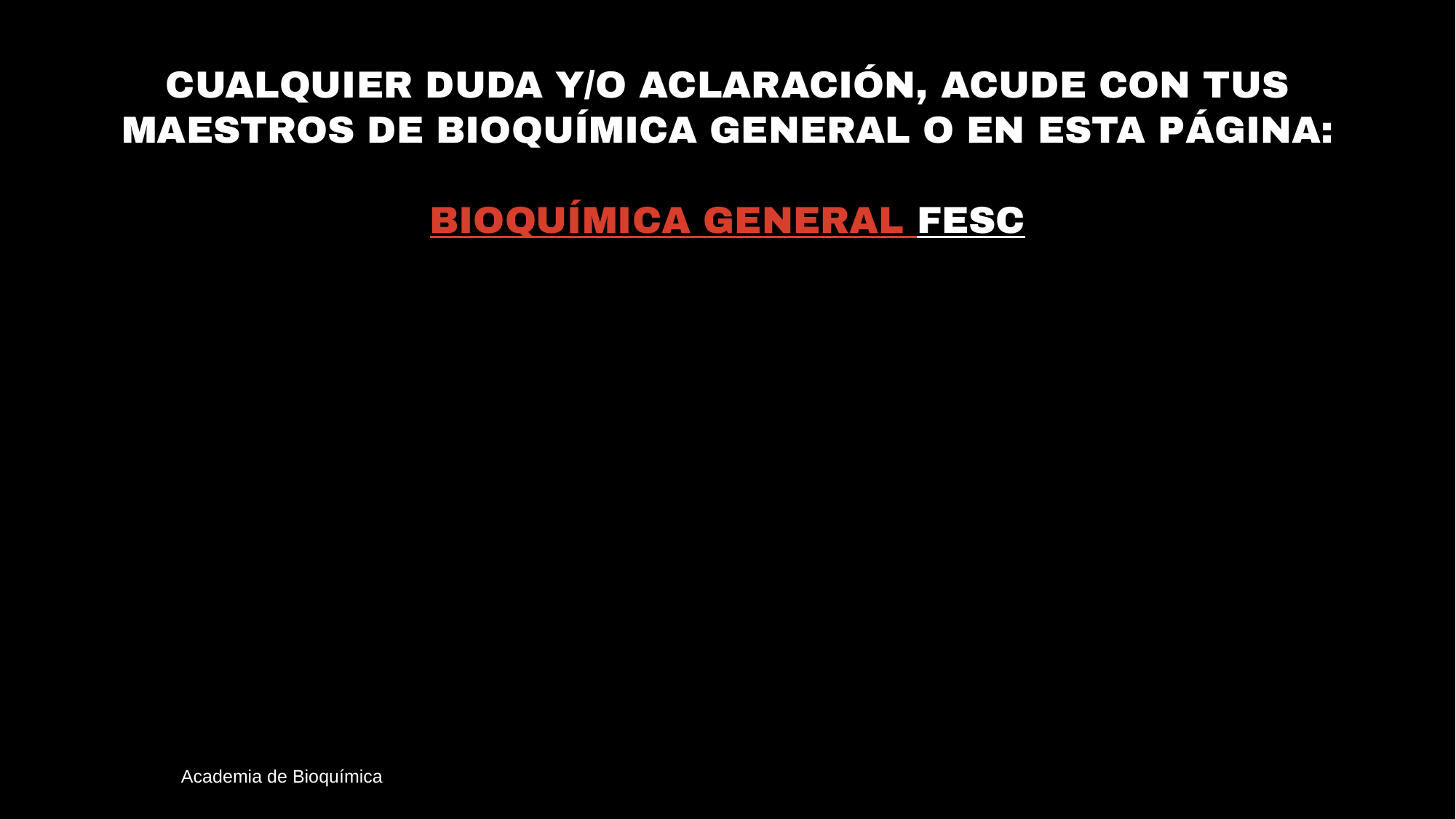

# Cualquier duda y/o aclaración, acude con tus maestros de Bioquímica general o en esta página: Bioquímica general fesc
Academia de Bioquímica